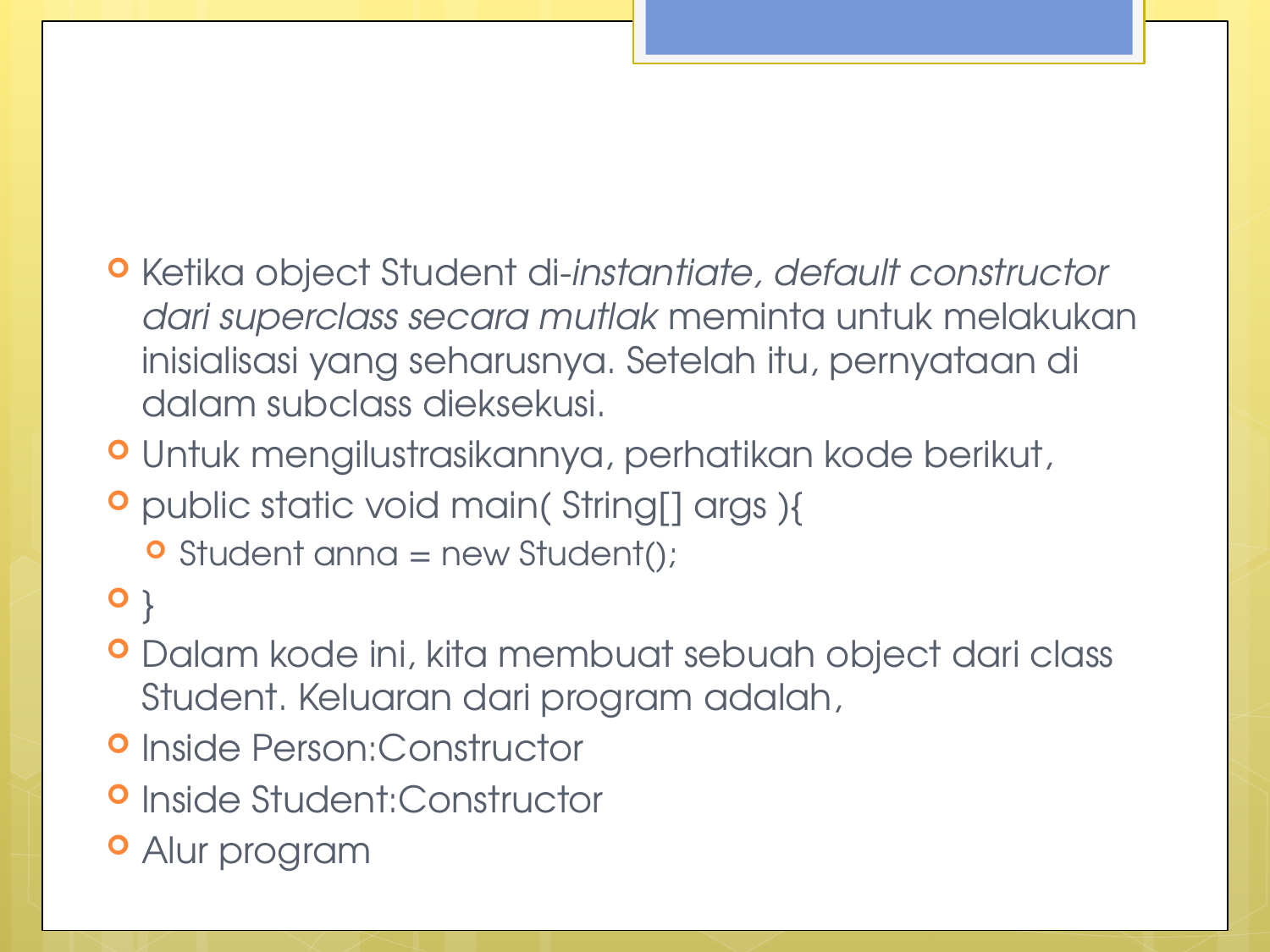

#
Ketika object Student di-instantiate, default constructor dari superclass secara mutlak meminta untuk melakukan inisialisasi yang seharusnya. Setelah itu, pernyataan di dalam subclass dieksekusi.
Untuk mengilustrasikannya, perhatikan kode berikut,
public static void main( String[] args ){
Student anna = new Student();
}
Dalam kode ini, kita membuat sebuah object dari class Student. Keluaran dari program adalah,
Inside Person:Constructor
Inside Student:Constructor
Alur program